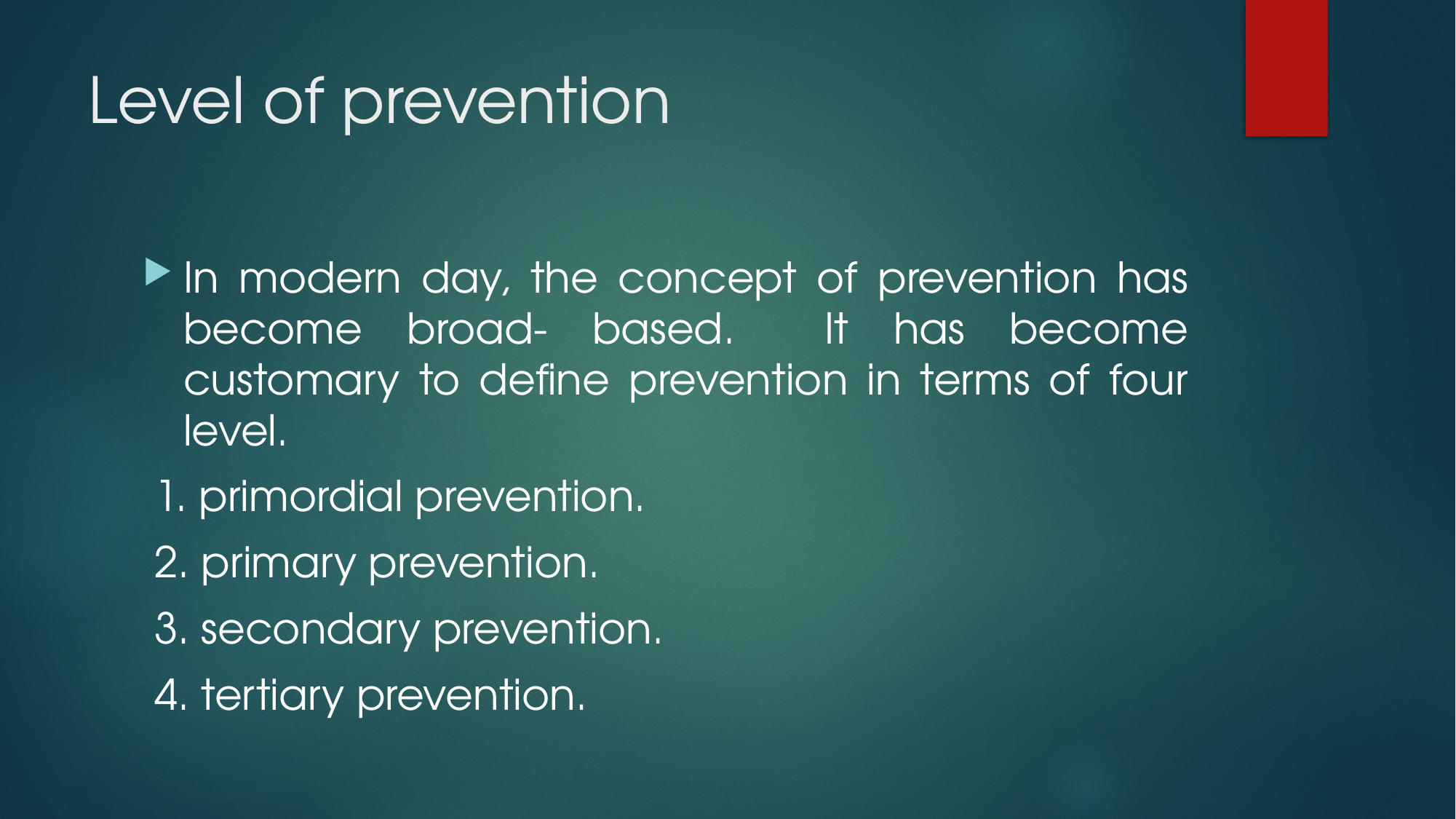

# Level of prevention
In modern day, the concept of prevention has become broad- based.  It has become customary to define prevention in terms of four level.
 1. primordial prevention.
 2. primary prevention.
 3. secondary prevention.
 4. tertiary prevention.